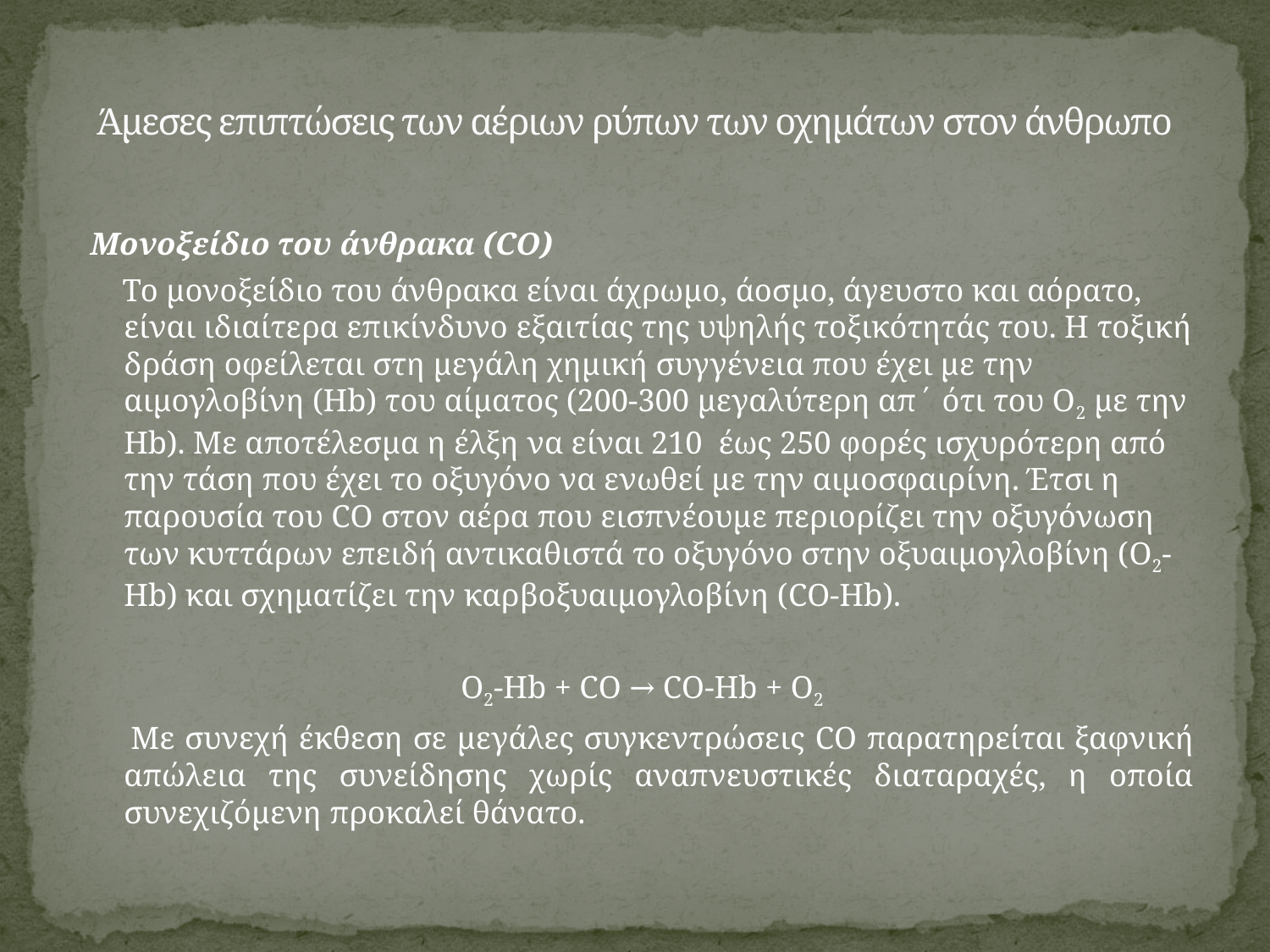

# Άμεσες επιπτώσεις των αέριων ρύπων των οχημάτων στον άνθρωπο
Μονοξείδιο του άνθρακα (CO)
    Το μονοξείδιο του άνθρακα είναι άχρωμο, άοσμο, άγευστο και αόρατο, είναι ιδιαίτερα επικίνδυνο εξαιτίας της υψηλής τοξικότητάς του. Η τοξική δράση οφείλεται στη μεγάλη χημική συγγένεια που έχει με την αιμογλοβίνη (Hb) του αίματος (200-300 μεγαλύτερη απ΄ ότι του Ο2 με την Ηb). Με αποτέλεσμα η έλξη να είναι 210  έως 250 φορές ισχυρότερη από την τάση που έχει το οξυγόνο να ενωθεί με την αιμοσφαιρίνη. Έτσι η παρουσία του CO στον αέρα που εισπνέουμε περιορίζει την οξυγόνωση των κυττάρων επειδή αντικαθιστά το οξυγόνο στην οξυαιμογλοβίνη (O2-Hb) και σχηματίζει την καρβοξυαιμογλοβίνη (CO-Hb).

O2-Hb + CO → CO-Hb + Ο2
    Με συνεχή έκθεση σε μεγάλες συγκεντρώσεις CO παρατηρείται ξαφνική απώλεια της συνείδησης χωρίς αναπνευστικές διαταραχές, η οποία συνεχιζόμενη προκαλεί θάνατο.